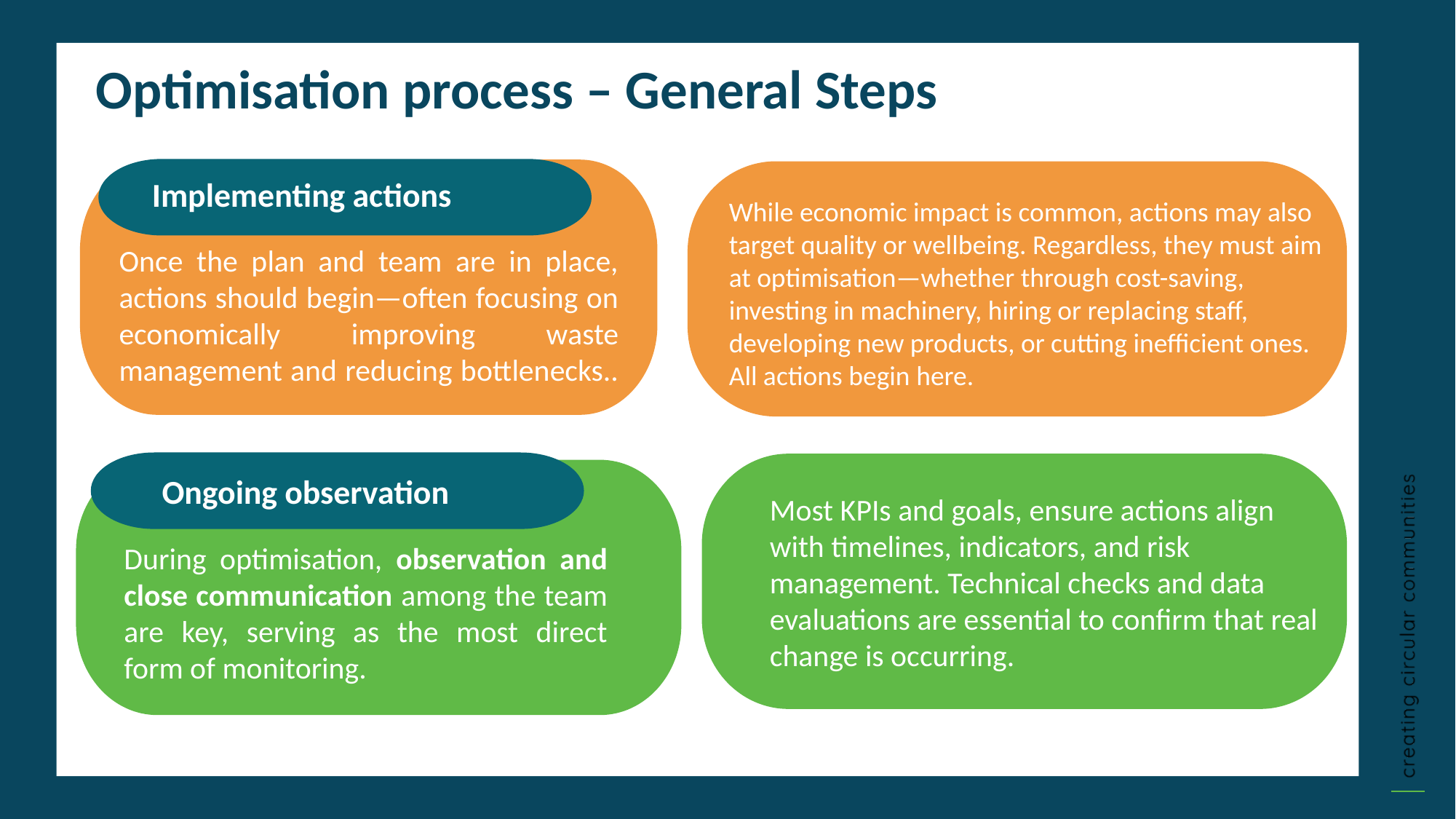

Optimisation process – General Steps

Implementing actions
While economic impact is common, actions may also target quality or wellbeing. Regardless, they must aim at optimisation—whether through cost-saving, investing in machinery, hiring or replacing staff, developing new products, or cutting inefficient ones. All actions begin here.
Once the plan and team are in place, actions should begin—often focusing on economically improving waste management and reducing bottlenecks..
Click to type

Ongoing observation
Most KPIs and goals, ensure actions align with timelines, indicators, and risk management. Technical checks and data evaluations are essential to confirm that real change is occurring.
During optimisation, observation and close communication among the team are key, serving as the most direct form of monitoring.
Click to type
Title Four
Click to type
Click to type